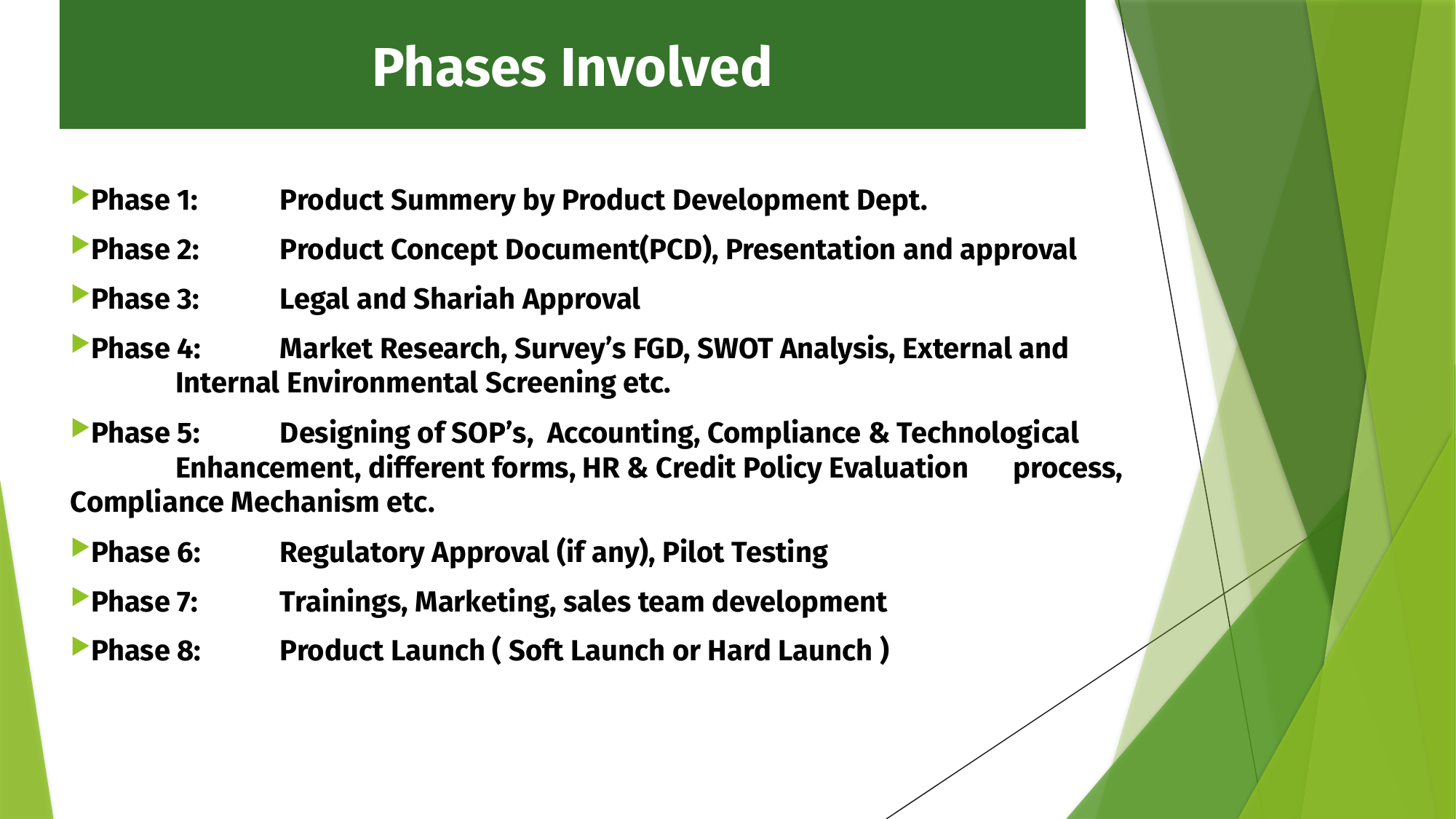

# Phases Involved
Phase 1:    	Product Summery by Product Development Dept.
Phase 2:		Product Concept Document(PCD), Presentation and approval
Phase 3:		Legal and Shariah Approval
Phase 4: 		Market Research, Survey’s FGD, SWOT Analysis, External and 				Internal Environmental Screening etc.
Phase 5: 		Designing of SOP’s,  Accounting, Compliance & Technological 				Enhancement, different forms, HR & Credit Policy Evaluation 				process, Compliance Mechanism etc.
Phase 6: 		Regulatory Approval (if any), Pilot Testing
Phase 7: 		Trainings, Marketing, sales team development
Phase 8:		Product Launch ( Soft Launch or Hard Launch )